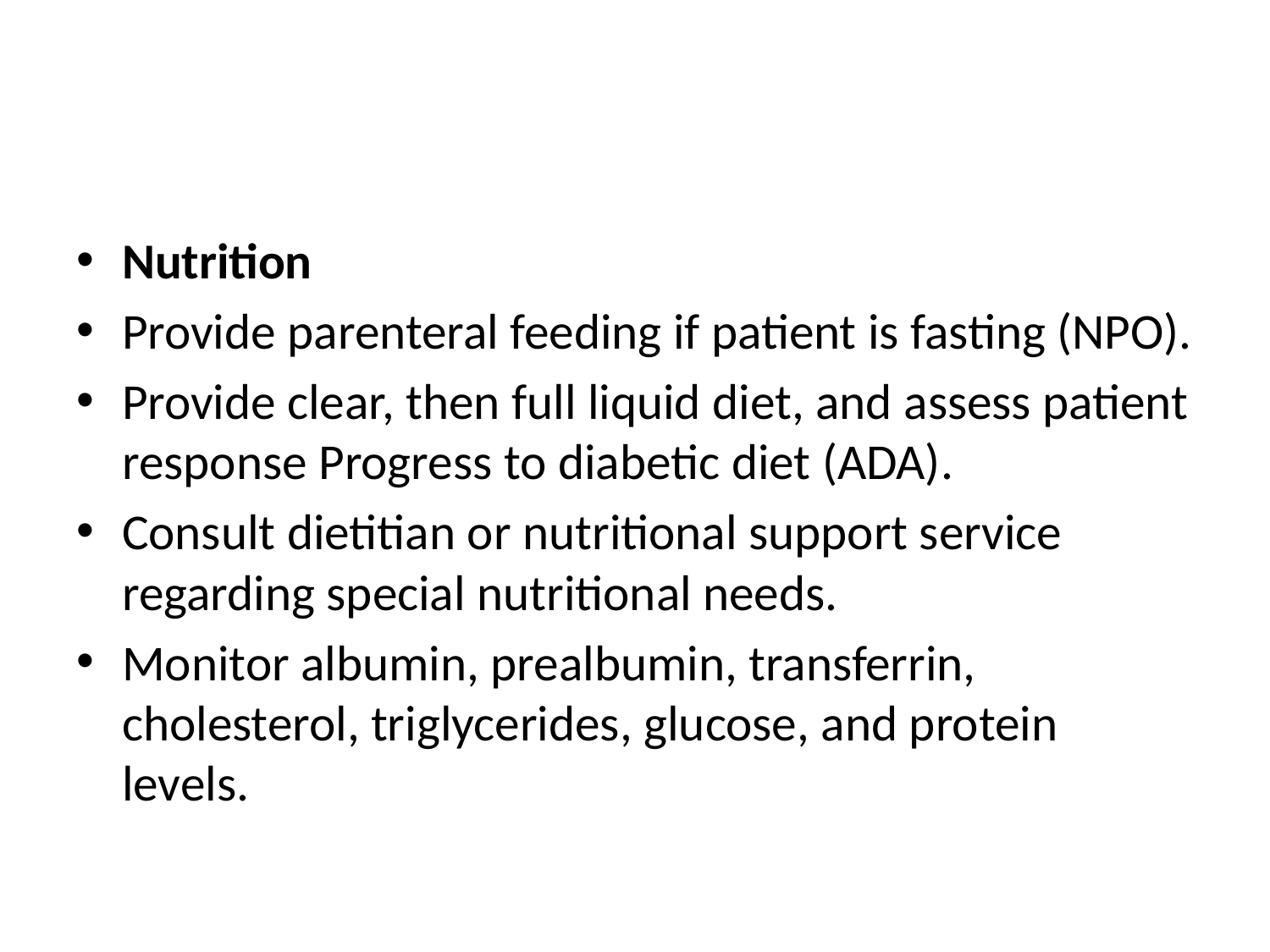

Nutrition
Provide parenteral feeding if patient is fasting (NPO).
Provide clear, then full liquid diet, and assess patient response Progress to diabetic diet (ADA).
Consult dietitian or nutritional support service regarding special nutritional needs.
Monitor albumin, prealbumin, transferrin, cholesterol, triglycerides, glucose, and protein levels.